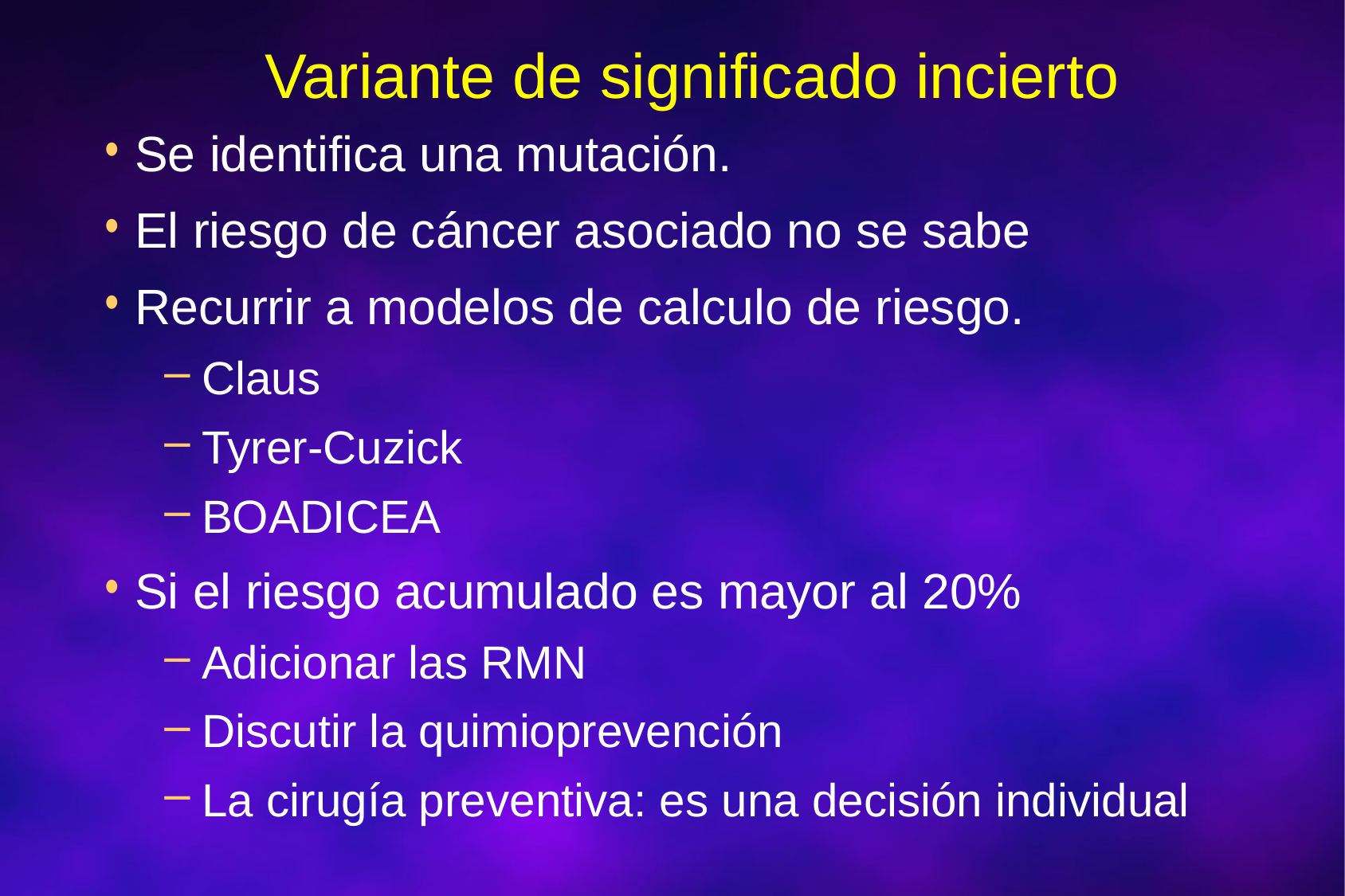

# Variante de significado incierto
Se identifica una mutación.
El riesgo de cáncer asociado no se sabe
Recurrir a modelos de calculo de riesgo.
Claus
Tyrer-Cuzick
BOADICEA
Si el riesgo acumulado es mayor al 20%
Adicionar las RMN
Discutir la quimioprevención
La cirugía preventiva: es una decisión individual